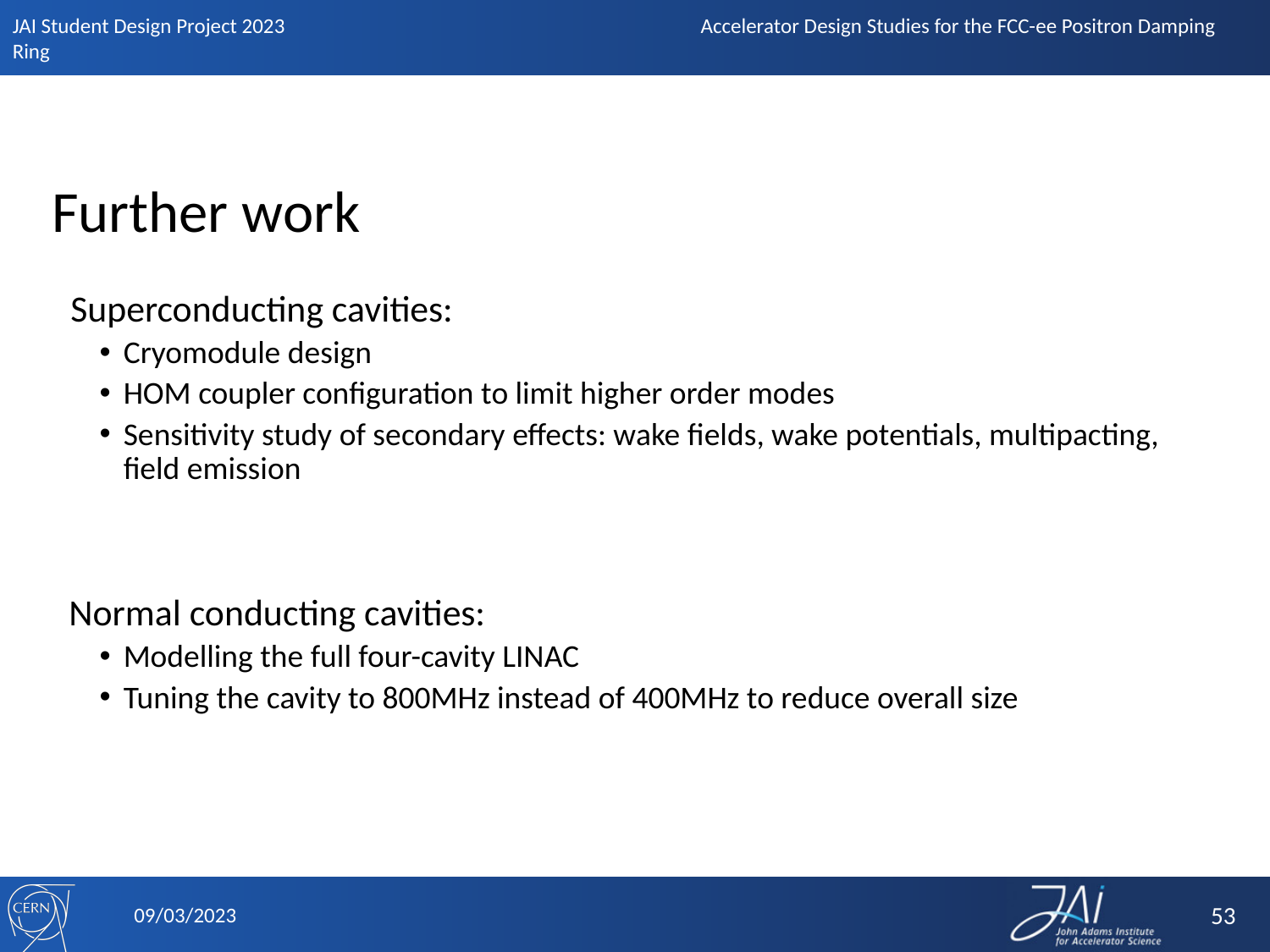

# Further work
Superconducting cavities:
Cryomodule design
HOM coupler configuration to limit higher order modes
Sensitivity study of secondary effects: wake fields, wake potentials, multipacting, field emission

  Normal conducting cavities:
Modelling the full four-cavity LINAC
Tuning the cavity to 800MHz instead of 400MHz to reduce overall size